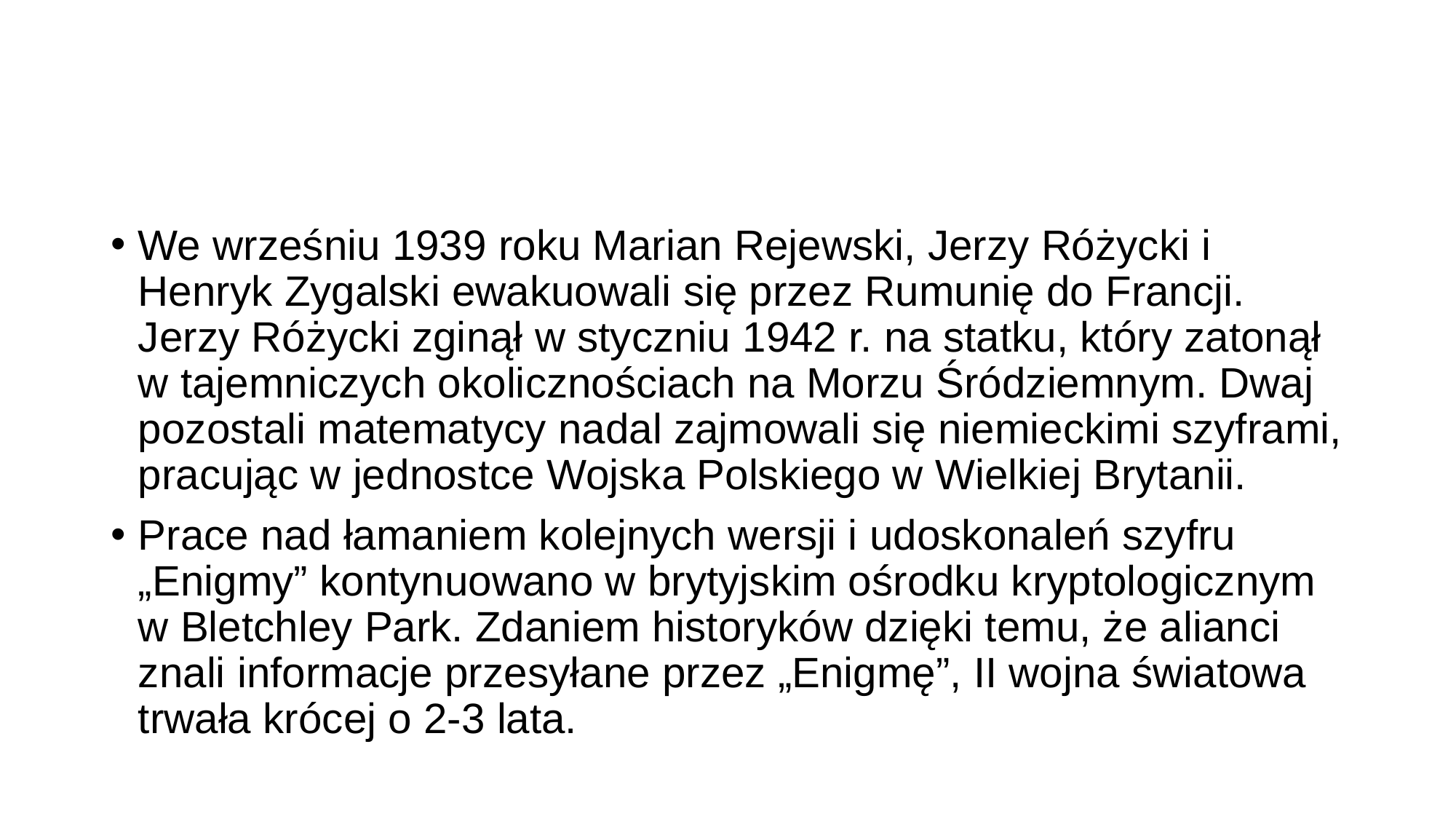

#
We wrześniu 1939 roku Marian Rejewski, Jerzy Różycki i Henryk Zygalski ewakuowali się przez Rumunię do Francji. Jerzy Różycki zginął w styczniu 1942 r. na statku, który zatonął w tajemniczych okolicznościach na Morzu Śródziemnym. Dwaj pozostali matematycy nadal zajmowali się niemieckimi szyframi, pracując w jednostce Wojska Polskiego w Wielkiej Brytanii.
Prace nad łamaniem kolejnych wersji i udoskonaleń szyfru „Enigmy” kontynuowano w brytyjskim ośrodku kryptologicznym w Bletchley Park. Zdaniem historyków dzięki temu, że alianci znali informacje przesyłane przez „Enigmę”, II wojna światowa trwała krócej o 2-3 lata.